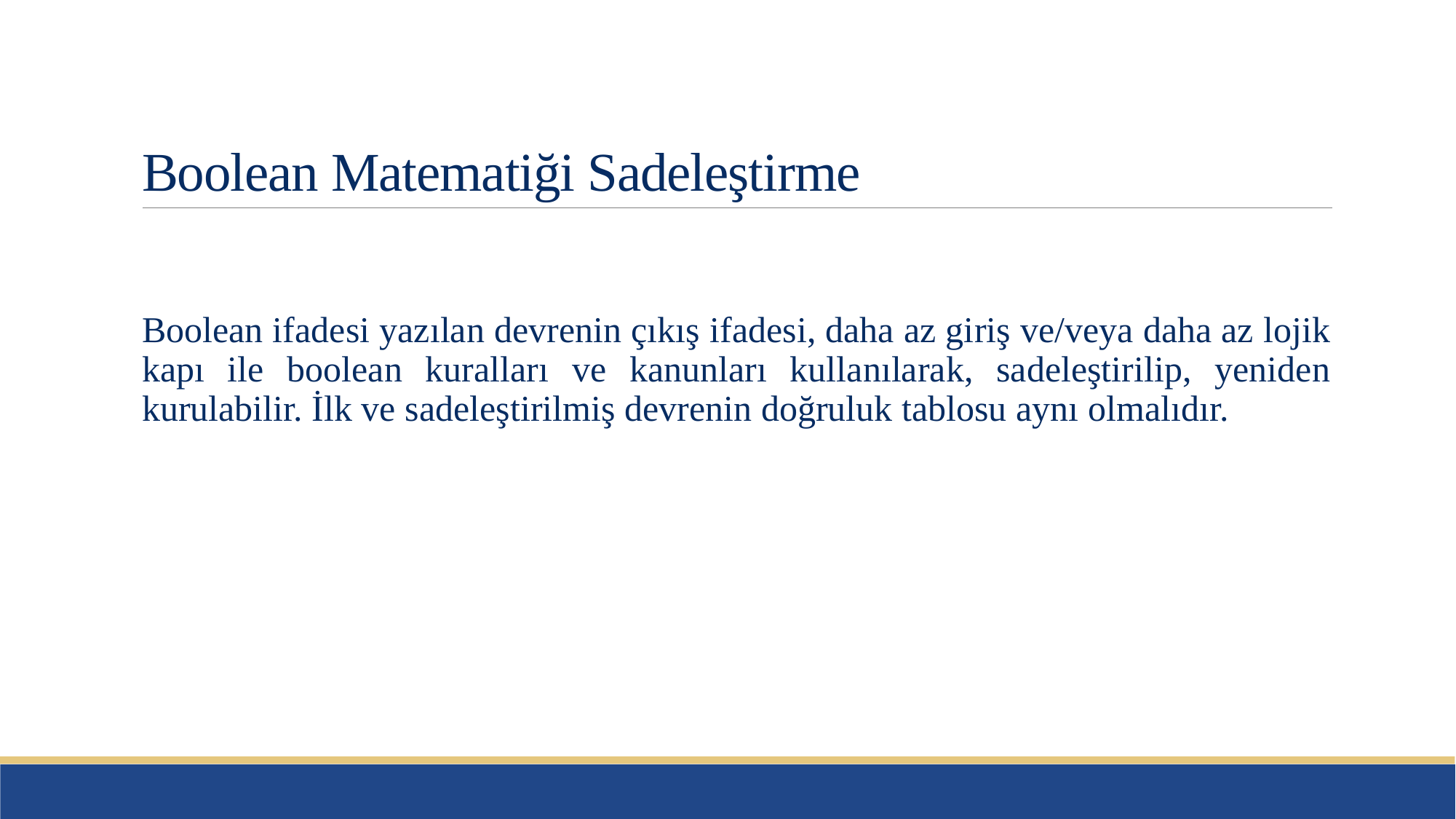

# Boolean Matematiği Sadeleştirme
Boolean ifadesi yazılan devrenin çıkış ifadesi, daha az giriş ve/veya daha az lojik kapı ile boolean kuralları ve kanunları kullanılarak, sadeleştirilip, yeniden kurulabilir. İlk ve sadeleştirilmiş devrenin doğruluk tablosu aynı olmalıdır.